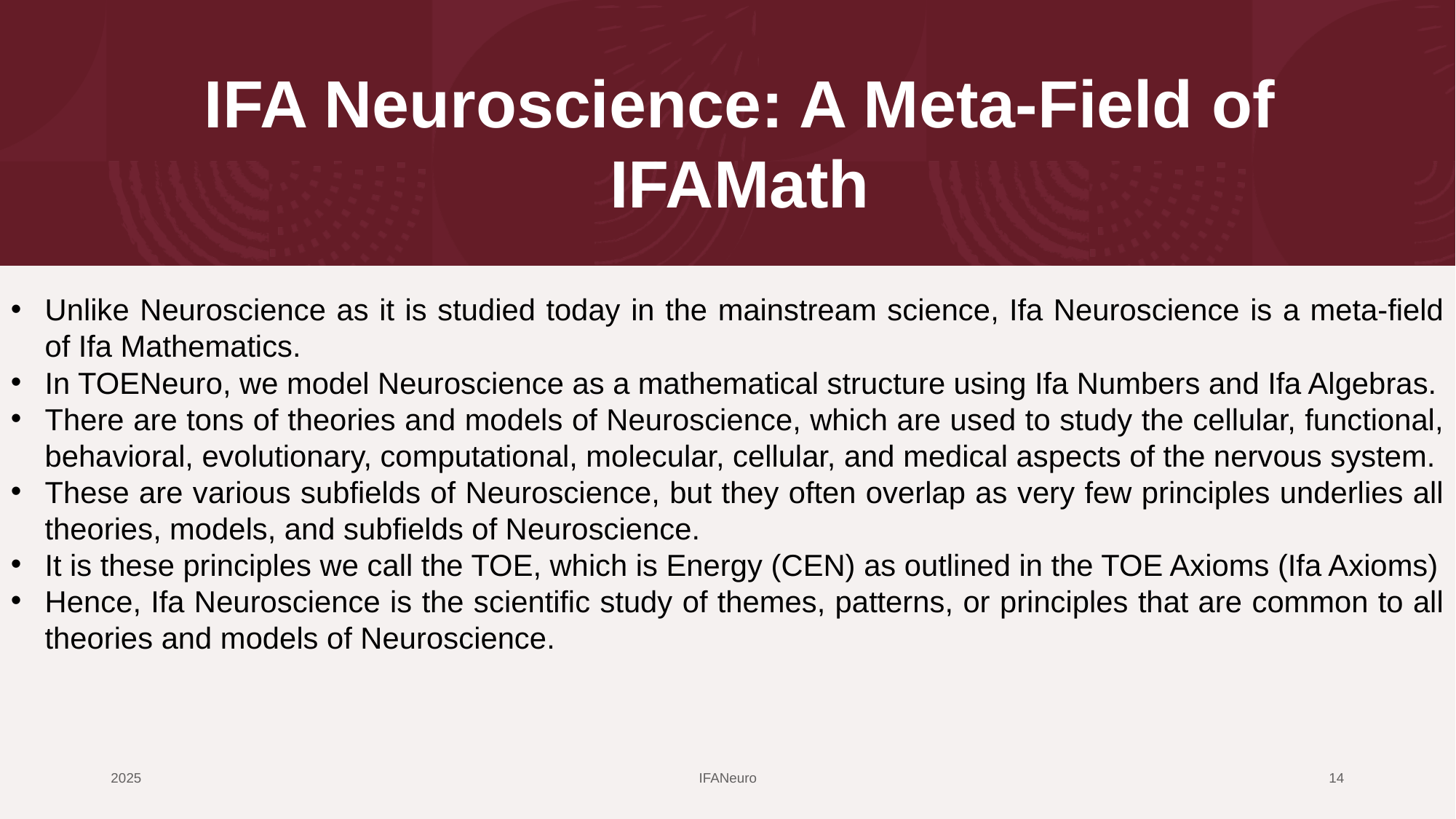

# IFA Neuroscience: A Meta-Field of IFAMath
Unlike Neuroscience as it is studied today in the mainstream science, Ifa Neuroscience is a meta-field of Ifa Mathematics.
In TOENeuro, we model Neuroscience as a mathematical structure using Ifa Numbers and Ifa Algebras.
There are tons of theories and models of Neuroscience, which are used to study the cellular, functional, behavioral, evolutionary, computational, molecular, cellular, and medical aspects of the nervous system.
These are various subfields of Neuroscience, but they often overlap as very few principles underlies all theories, models, and subfields of Neuroscience.
It is these principles we call the TOE, which is Energy (CEN) as outlined in the TOE Axioms (Ifa Axioms)
Hence, Ifa Neuroscience is the scientific study of themes, patterns, or principles that are common to all theories and models of Neuroscience.

2025
IFANeuro
14